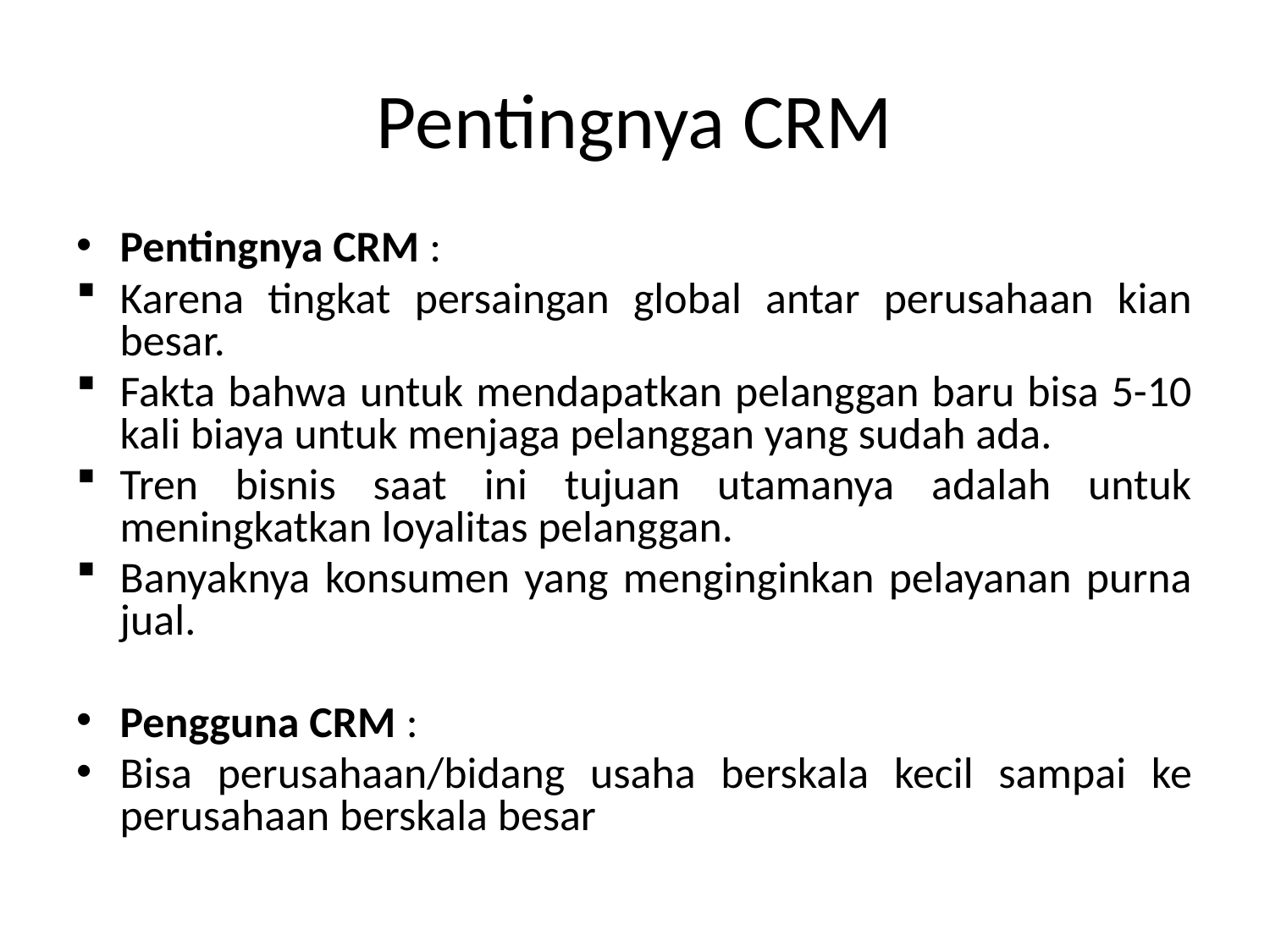

# Pentingnya CRM
Pentingnya CRM :
Karena tingkat persaingan global antar perusahaan kian besar.
Fakta bahwa untuk mendapatkan pelanggan baru bisa 5-10 kali biaya untuk menjaga pelanggan yang sudah ada.
Tren bisnis saat ini tujuan utamanya adalah untuk meningkatkan loyalitas pelanggan.
Banyaknya konsumen yang menginginkan pelayanan purna jual.

Pengguna CRM :
Bisa perusahaan/bidang usaha berskala kecil sampai ke perusahaan berskala besar